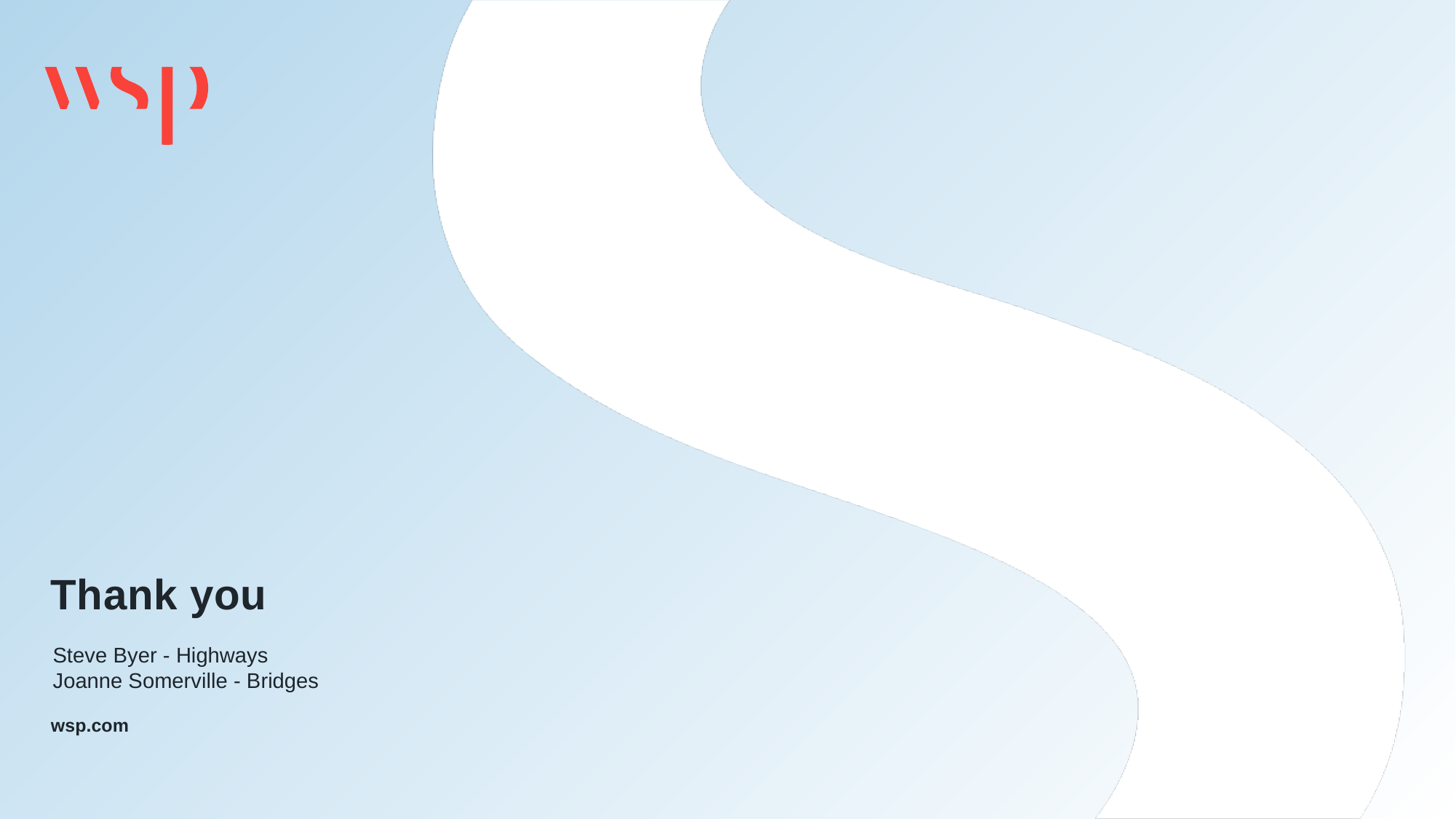

Steve Byer - Highways
Joanne Somerville - Bridges